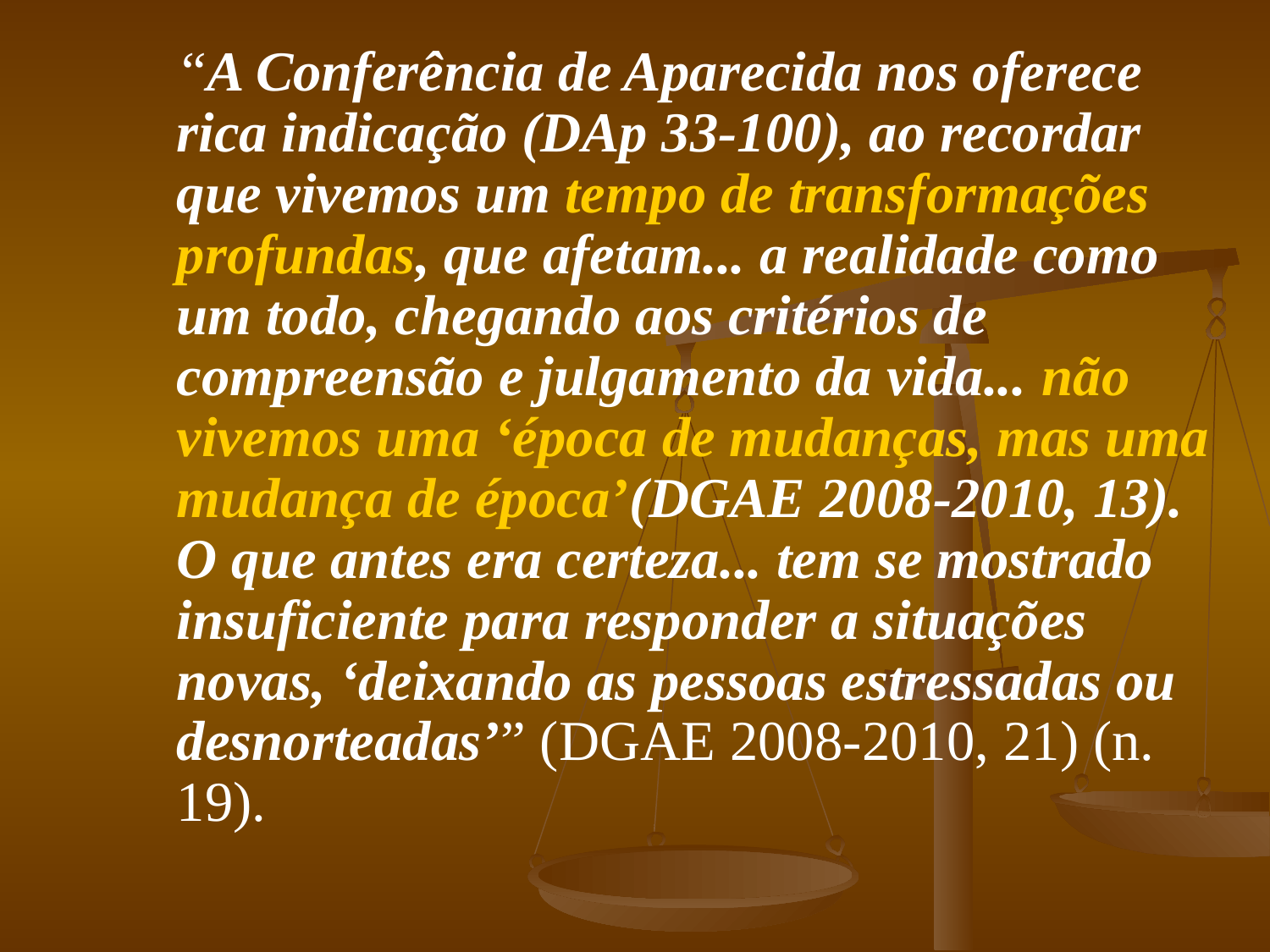

“A Conferência de Aparecida nos oferece rica indicação (DAp 33-100), ao recordar que vivemos um tempo de transformações profundas, que afetam... a realidade como um todo, chegando aos critérios de compreensão e julgamento da vida... não vivemos uma ‘época de mudanças, mas uma mudança de época’(DGAE 2008-2010, 13). O que antes era certeza... tem se mostrado insuficiente para responder a situações novas, ‘deixando as pessoas estressadas ou desnorteadas’” (DGAE 2008-2010, 21) (n. 19).
#